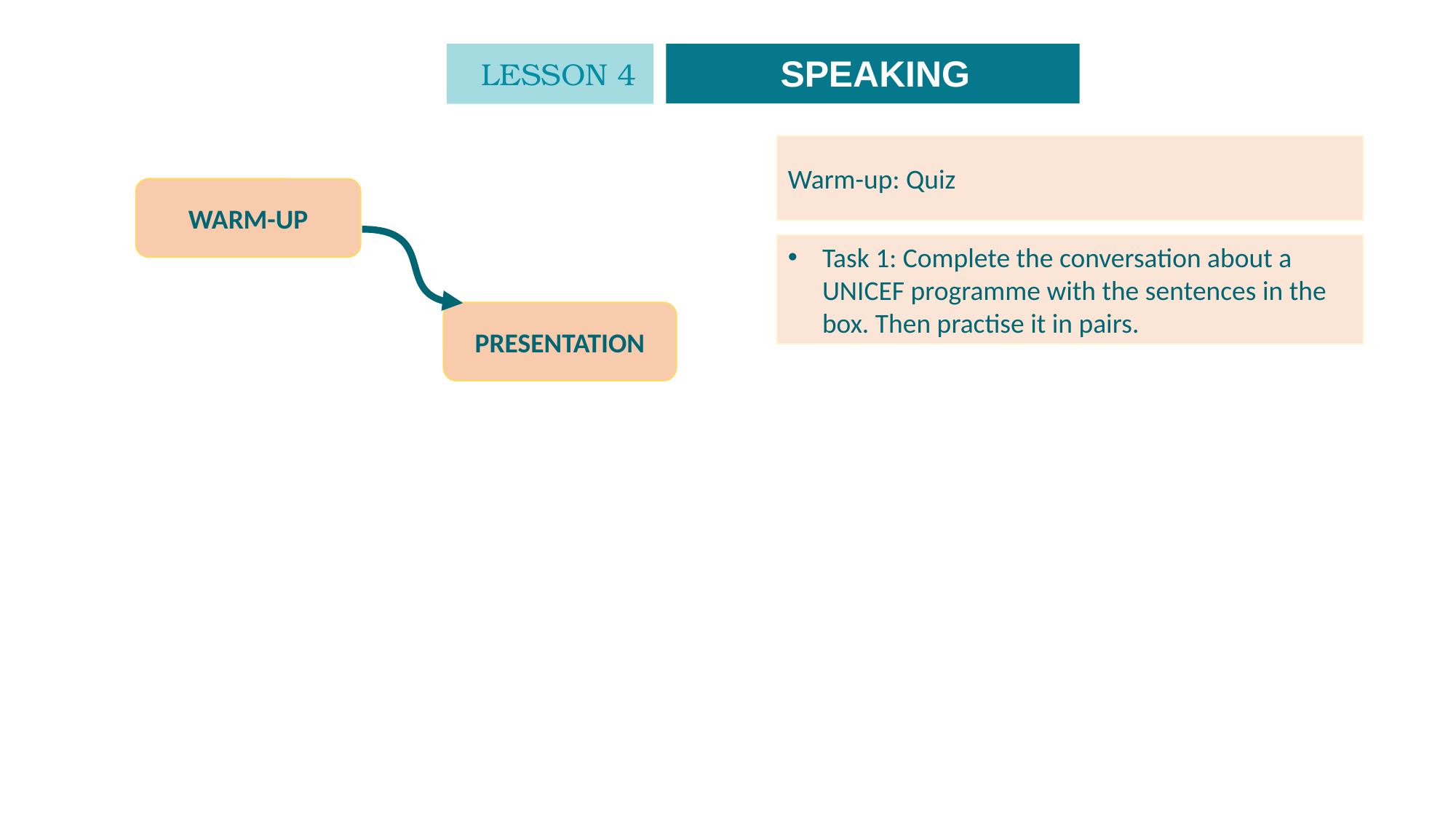

SPEAKING
LESSON 4
GETTING STARTED
Warm-up: Quiz
WARM-UP
Task 1: Complete the conversation about a UNICEF programme with the sentences in the box. Then practise it in pairs.

PRESENTATION